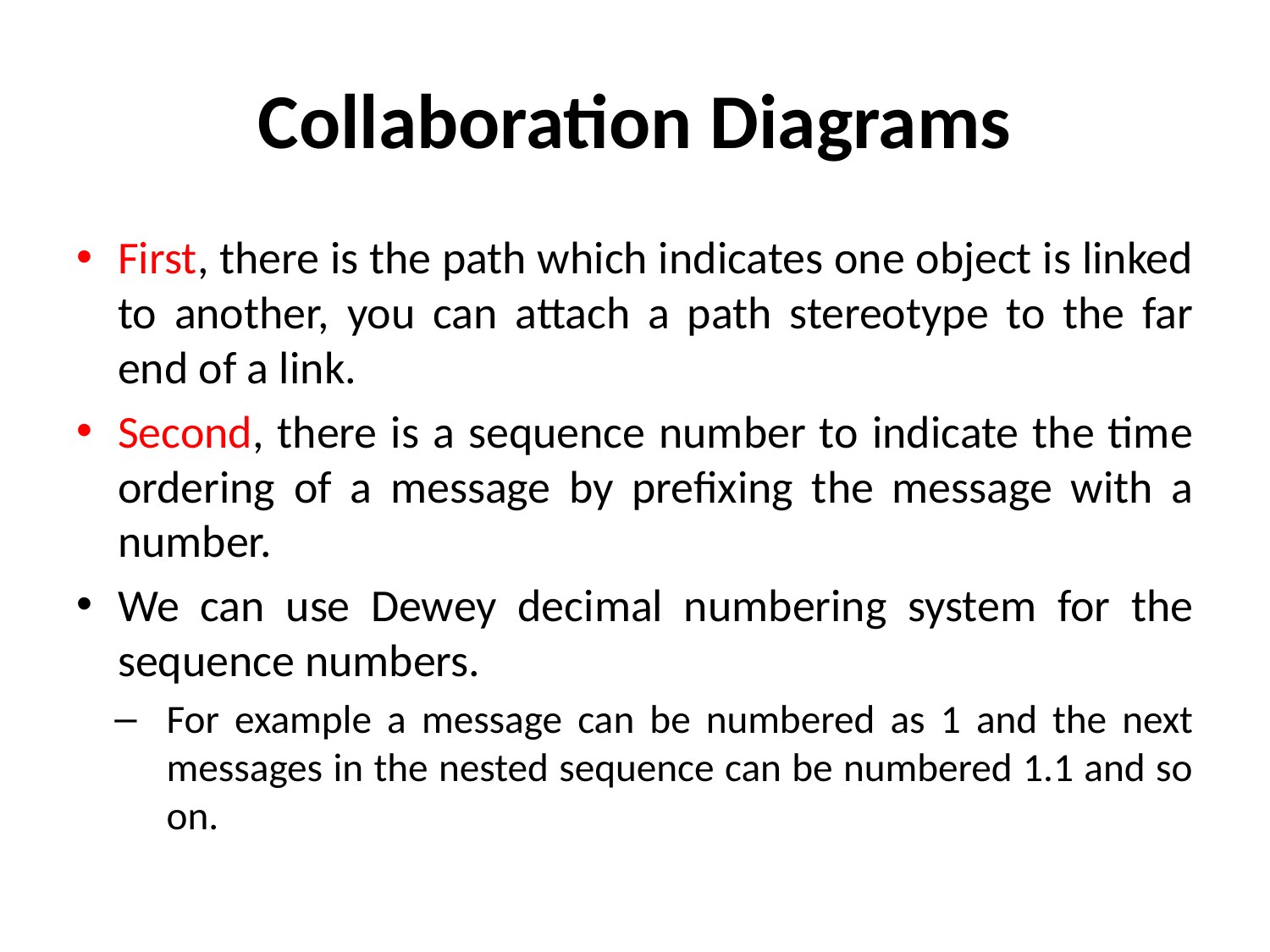

# Collaboration Diagrams
First, there is the path which indicates one object is linked to another, you can attach a path stereotype to the far end of a link.
Second, there is a sequence number to indicate the time ordering of a message by prefixing the message with a number.
We can use Dewey decimal numbering system for the sequence numbers.
For example a message can be numbered as 1 and the next messages in the nested sequence can be numbered 1.1 and so on.